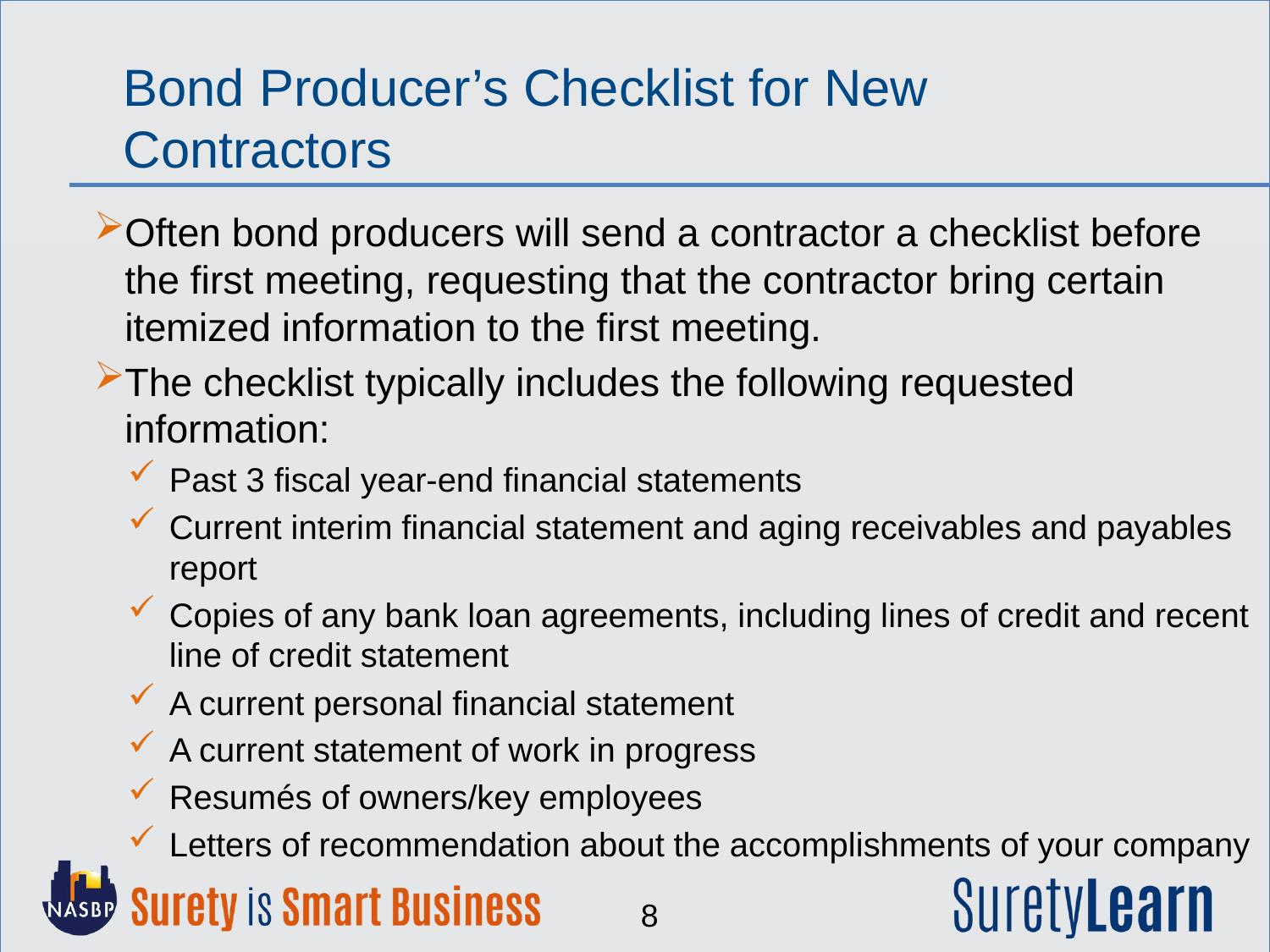

Bond Producer’s Checklist for New Contractors
Often bond producers will send a contractor a checklist before the first meeting, requesting that the contractor bring certain itemized information to the first meeting.
The checklist typically includes the following requested information:
Past 3 fiscal year-end financial statements
Current interim financial statement and aging receivables and payables report
Copies of any bank loan agreements, including lines of credit and recent line of credit statement
A current personal financial statement
A current statement of work in progress
Resumés of owners/key employees
Letters of recommendation about the accomplishments of your company

8